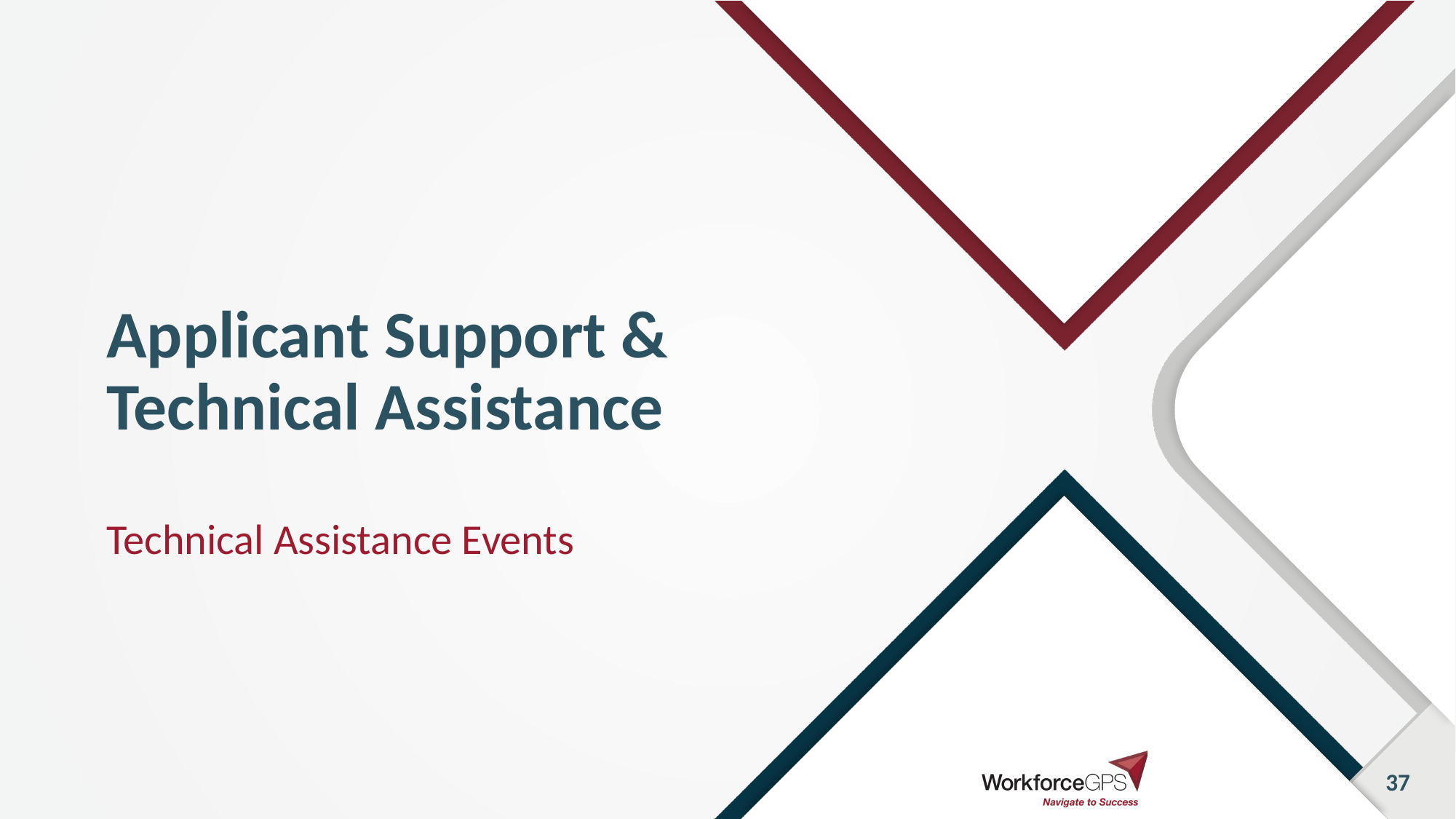

37
# Applicant Support & Technical Assistance
Technical Assistance Events